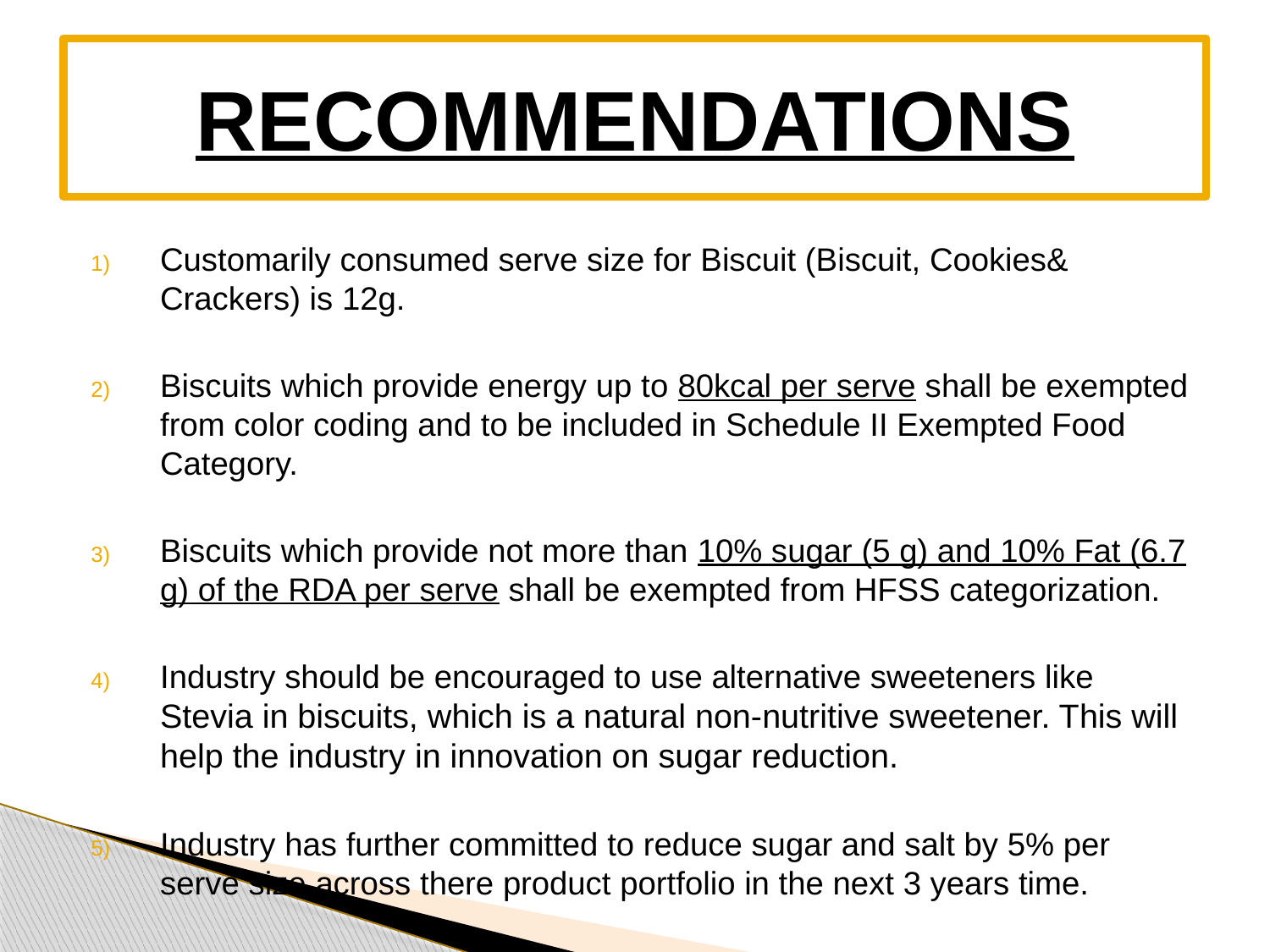

# RECOMMENDATIONS
Customarily consumed serve size for Biscuit (Biscuit, Cookies& Crackers) is 12g.

Biscuits which provide energy up to 80kcal per serve shall be exempted from color coding and to be included in Schedule II Exempted Food Category.

Biscuits which provide not more than 10% sugar (5 g) and 10% Fat (6.7 g) of the RDA per serve shall be exempted from HFSS categorization.

Industry should be encouraged to use alternative sweeteners like Stevia in biscuits, which is a natural non-nutritive sweetener. This will help the industry in innovation on sugar reduction.

Industry has further committed to reduce sugar and salt by 5% per serve size across there product portfolio in the next 3 years time.